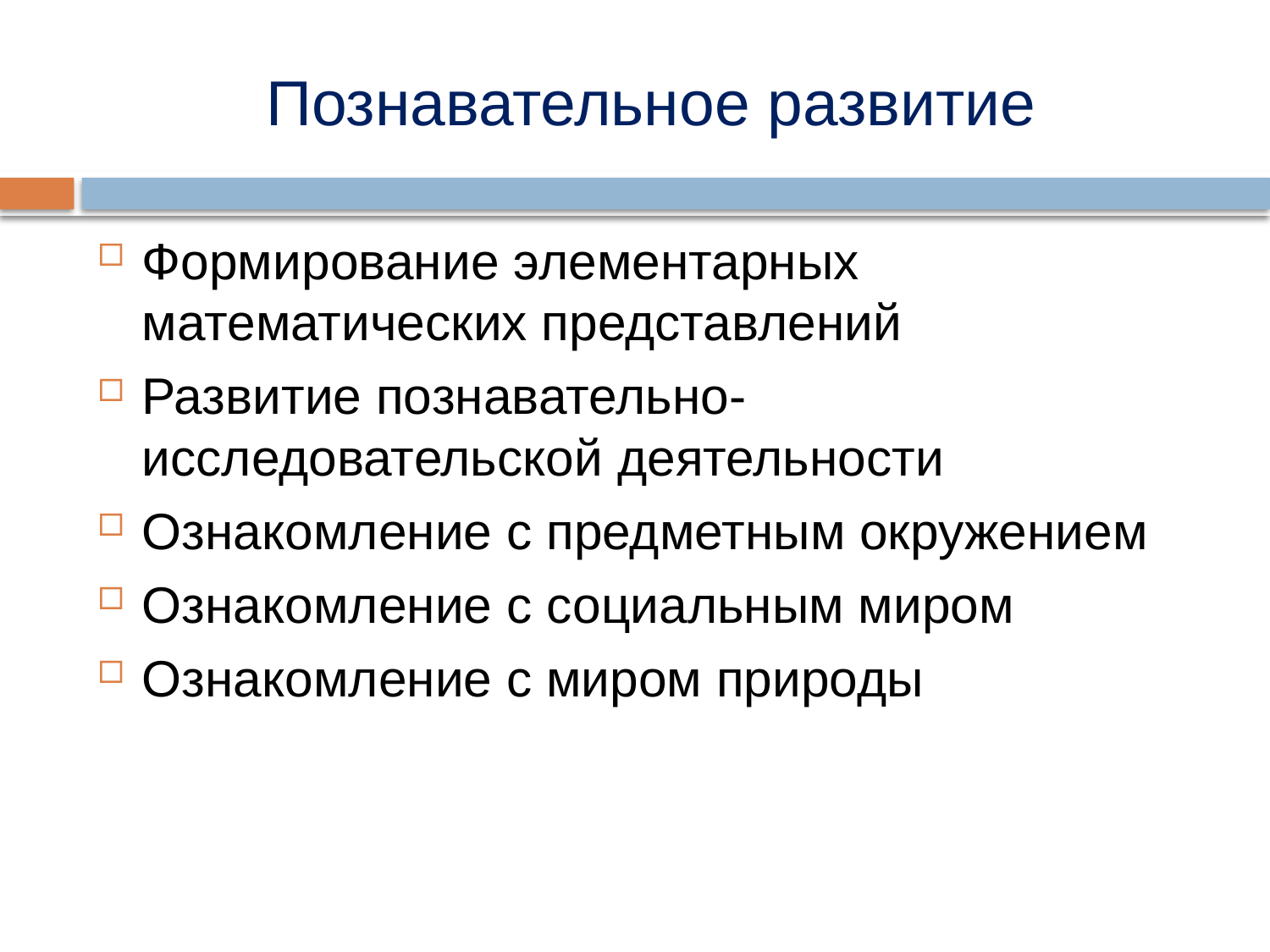

# Познавательное развитие
Формирование элементарных математических представлений
Развитие познавательно-исследовательской деятельности
Ознакомление с предметным окружением
Ознакомление с социальным миром
Ознакомление с миром природы